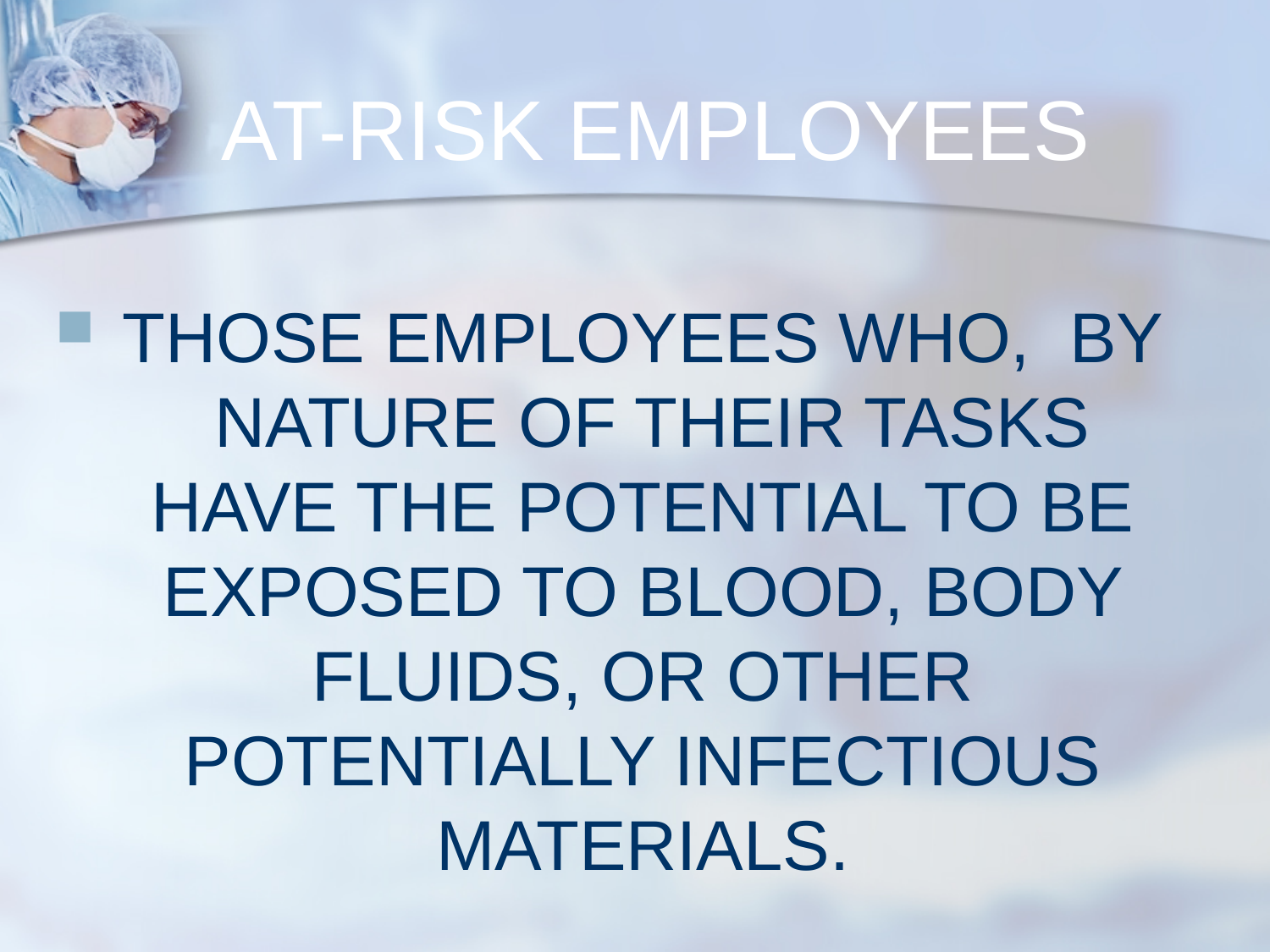

# AT-RISK EMPLOYEES
 THOSE EMPLOYEES WHO,  BY   NATURE OF THEIR TASKS HAVE THE POTENTIAL TO BE EXPOSED TO BLOOD, BODY FLUIDS, OR OTHER POTENTIALLY INFECTIOUS MATERIALS.